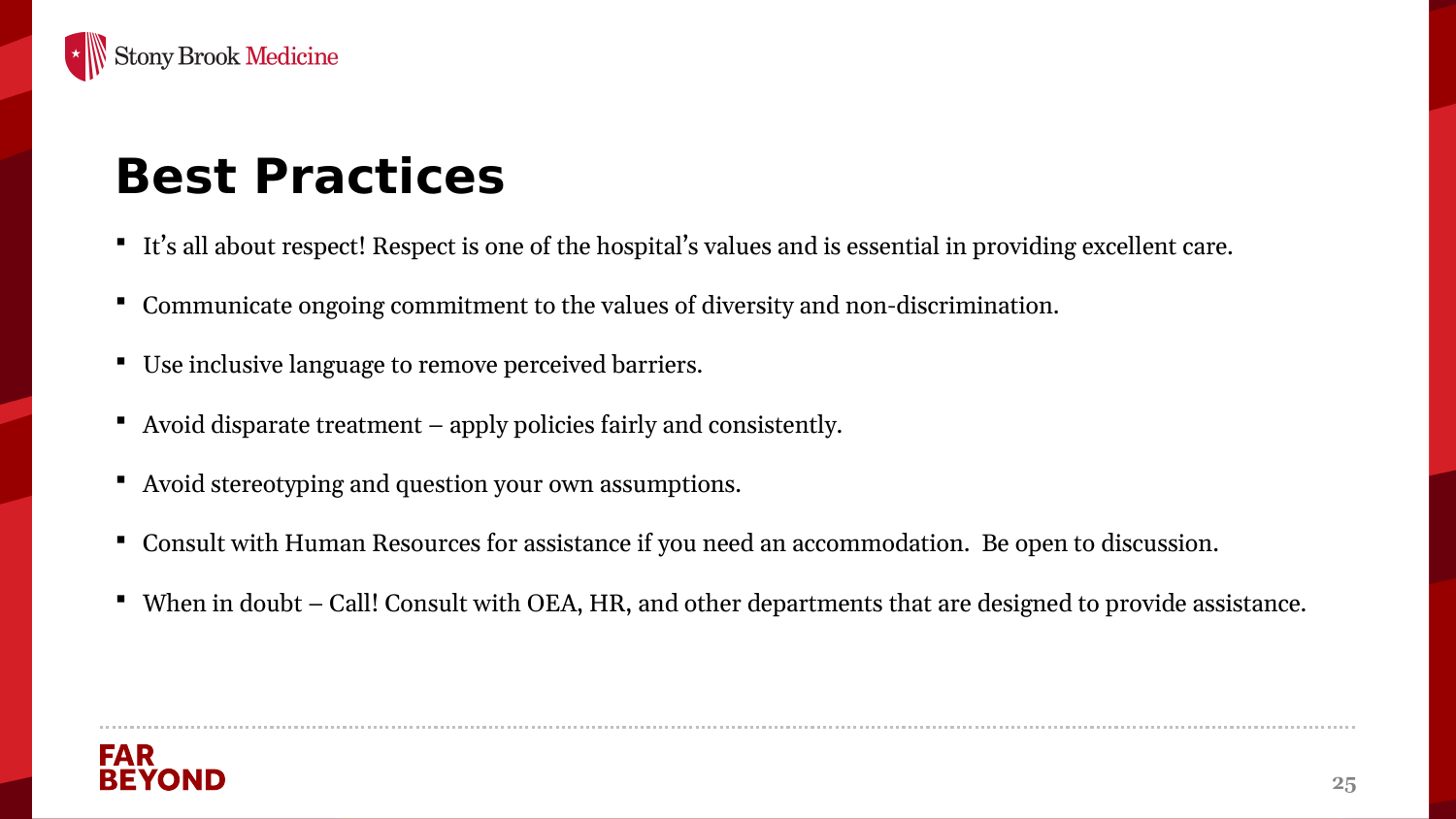

# Best Practices
It’s all about respect! Respect is one of the hospital’s values and is essential in providing excellent care.
Communicate ongoing commitment to the values of diversity and non-discrimination.
Use inclusive language to remove perceived barriers.
Avoid disparate treatment – apply policies fairly and consistently.
Avoid stereotyping and question your own assumptions.
Consult with Human Resources for assistance if you need an accommodation.  Be open to discussion.
When in doubt – Call! Consult with OEA, HR, and other departments that are designed to provide assistance.